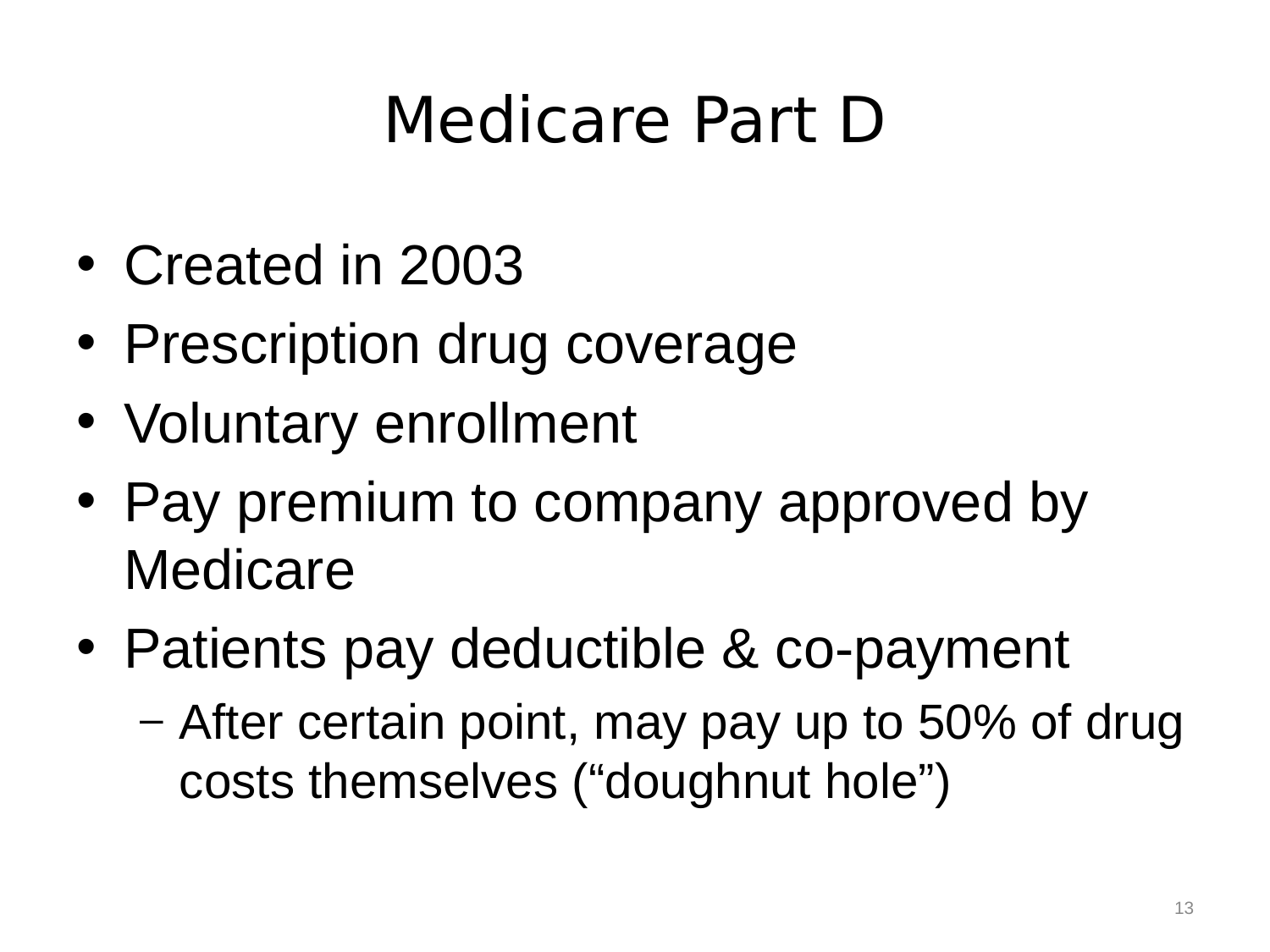

# Medicare Part D
Created in 2003
Prescription drug coverage
Voluntary enrollment
Pay premium to company approved by Medicare
Patients pay deductible & co-payment
After certain point, may pay up to 50% of drug costs themselves (“doughnut hole”)
13